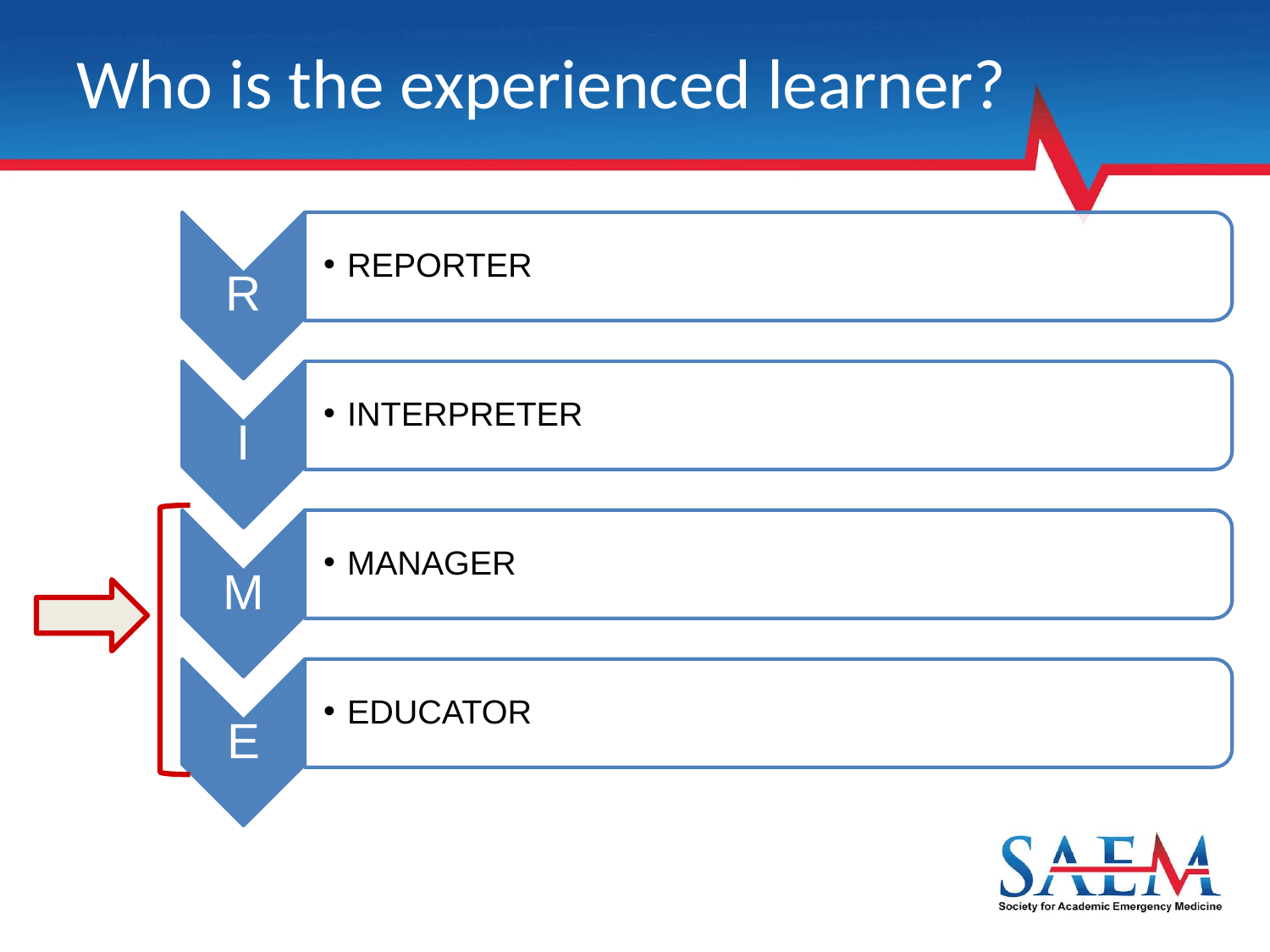

# Who is the experienced learner?

REPORTER

R

INTERPRETER

I
MANAGER

M
EDUCATOR

E